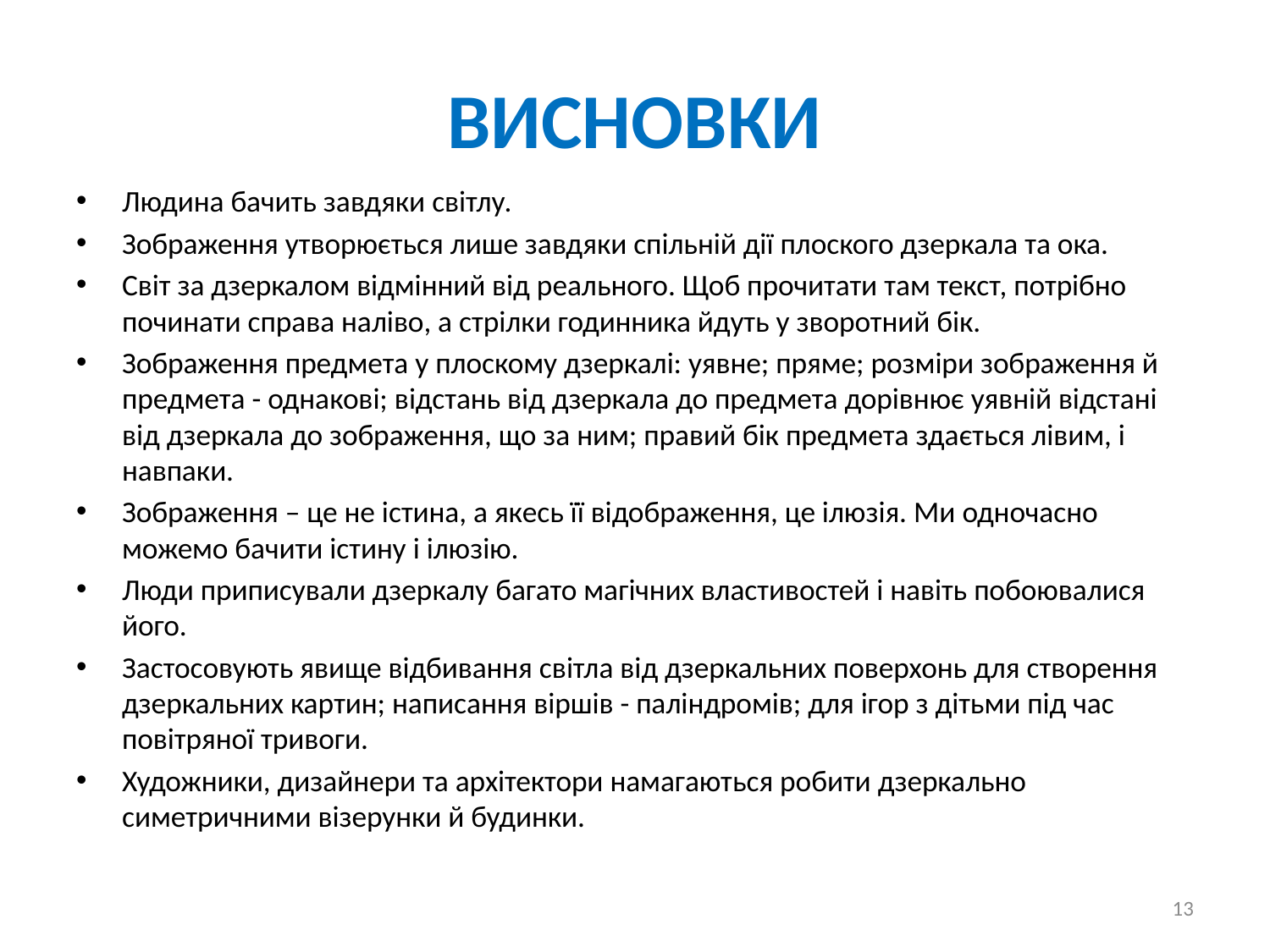

# ВИСНОВКИ
Людина бачить завдяки світлу.
Зображення утворюється лише завдяки спільній дії плоского дзеркала та ока.
Світ за дзеркалом відмінний від реального. Щоб прочитати там текст, потрібно починати справа наліво, а стрілки годинника йдуть у зворотний бік.
Зображення предмета у плоскому дзеркалі: уявне; пряме; розміри зображення й предмета - однакові; відстань від дзеркала до предмета дорівнює уявній відстані від дзеркала до зображення, що за ним; правий бік предмета здається лівим, і навпаки.
Зображення – це не істина, а якесь її відображення, це ілюзія. Ми одночасно можемо бачити істину і ілюзію.
Люди приписували дзеркалу багато магічних властивостей і навіть побоювалися його.
Застосовують явище відбивання світла від дзеркальних поверхонь для створення дзеркальних картин; написання віршів - паліндромів; для ігор з дітьми під час повітряної тривоги.
Художники, дизайнери та архітектори намагаються робити дзеркально симетричними візерунки й будинки.
13